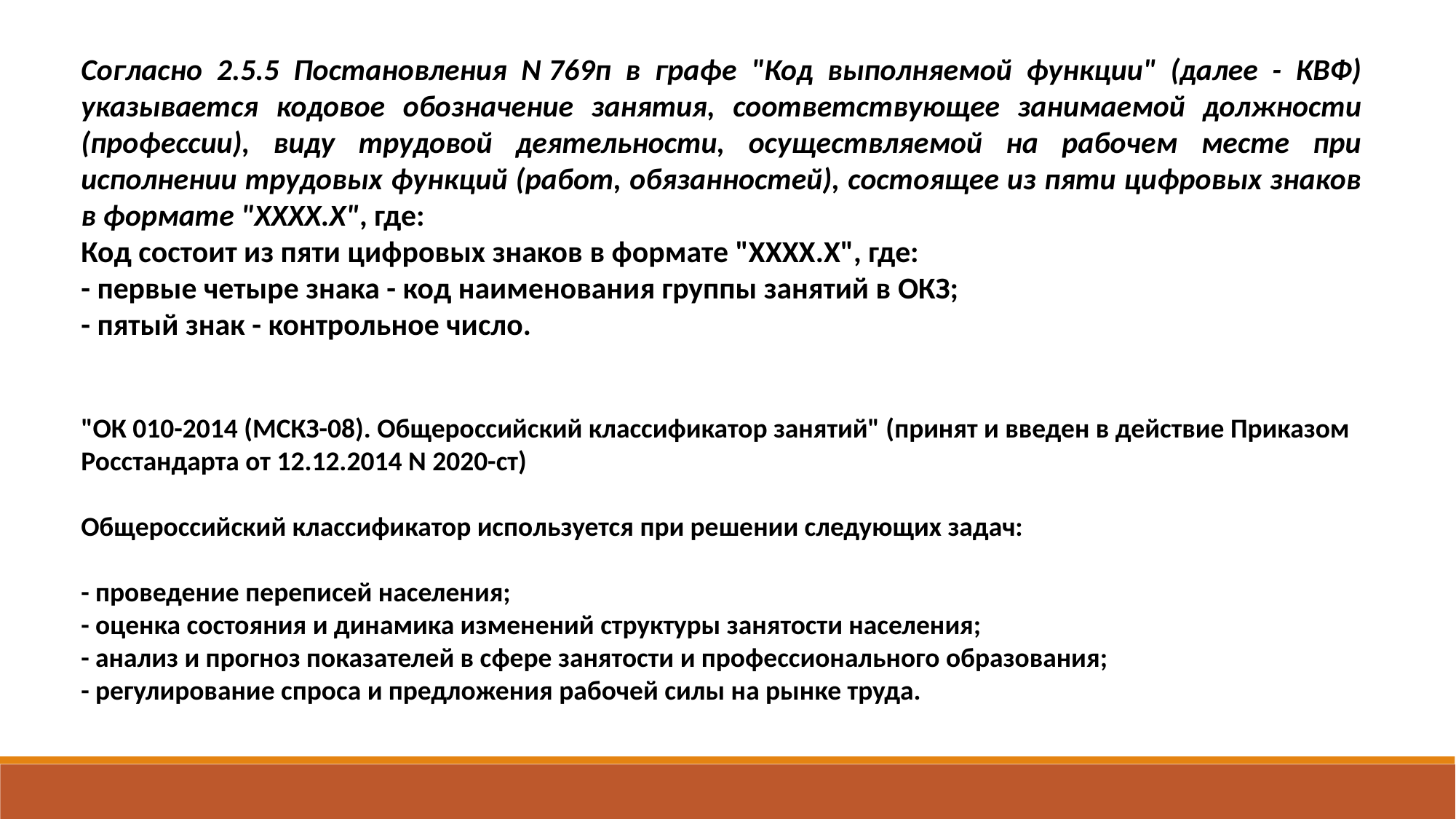

Согласно 2.5.5 Постановления N 769п в графе "Код выполняемой функции" (далее - КВФ) указывается кодовое обозначение занятия, соответствующее занимаемой должности (профессии), виду трудовой деятельности, осуществляемой на рабочем месте при исполнении трудовых функций (работ, обязанностей), состоящее из пяти цифровых знаков в формате "ХХХХ.Х", где:
Код состоит из пяти цифровых знаков в формате "ХХХХ.Х", где:
- первые четыре знака - код наименования группы занятий в ОКЗ;
- пятый знак - контрольное число.

"ОК 010-2014 (МСКЗ-08). Общероссийский классификатор занятий" (принят и введен в действие Приказом Росстандарта от 12.12.2014 N 2020-ст)

Общероссийский классификатор используется при решении следующих задач:

- проведение переписей населения;
- оценка состояния и динамика изменений структуры занятости населения;
- анализ и прогноз показателей в сфере занятости и профессионального образования;
- регулирование спроса и предложения рабочей силы на рынке труда.